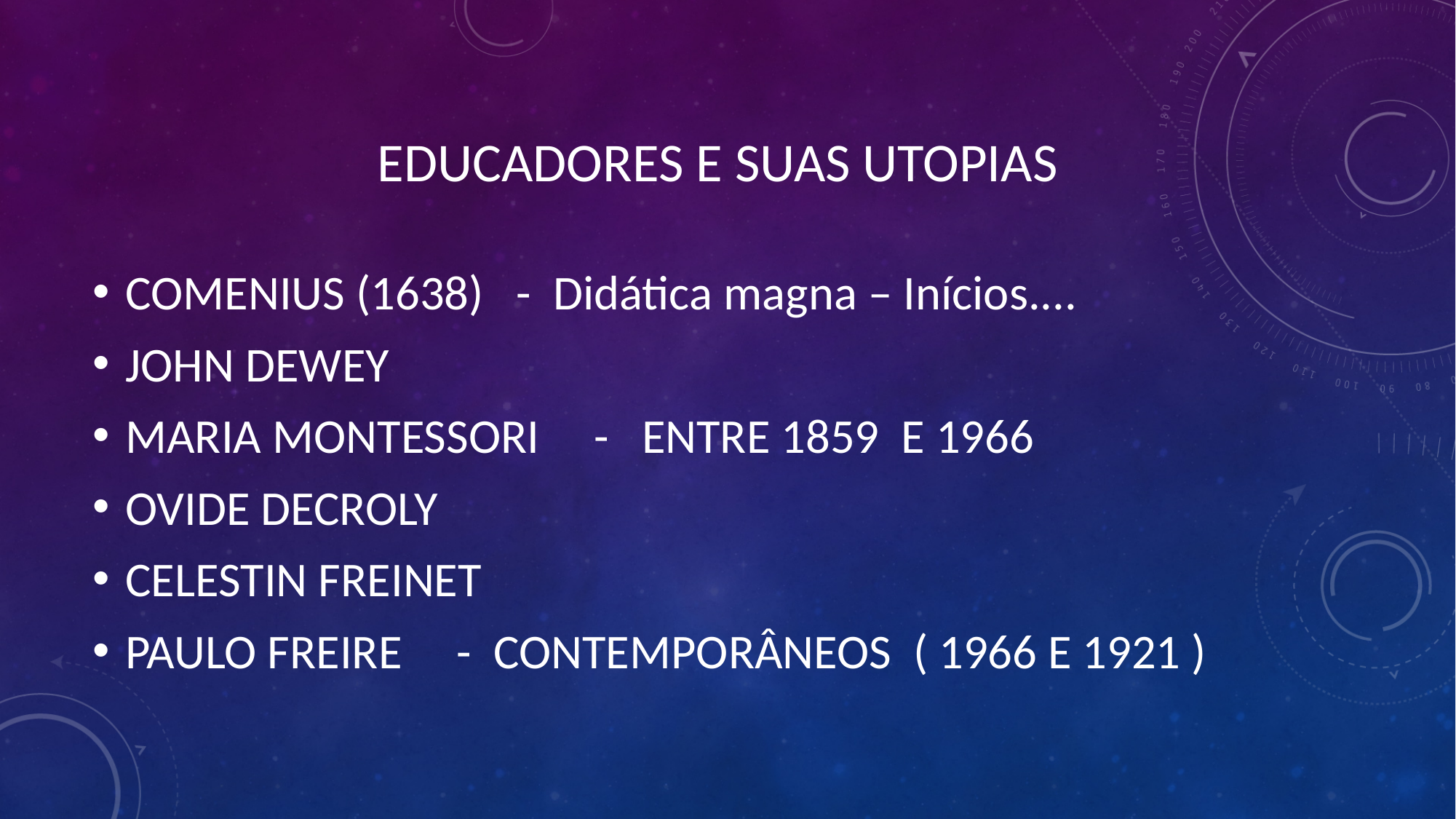

# EDUCADORES E SUAS UTOPIAS
COMENIUS (1638)   -  Didática magna – Inícios....
JOHN DEWEY
MARIA MONTESSORI     -   ENTRE 1859  E 1966
OVIDE DECROLY
CELESTIN FREINET
PAULO FREIRE     -  CONTEMPORÂNEOS  ( 1966 E 1921 )